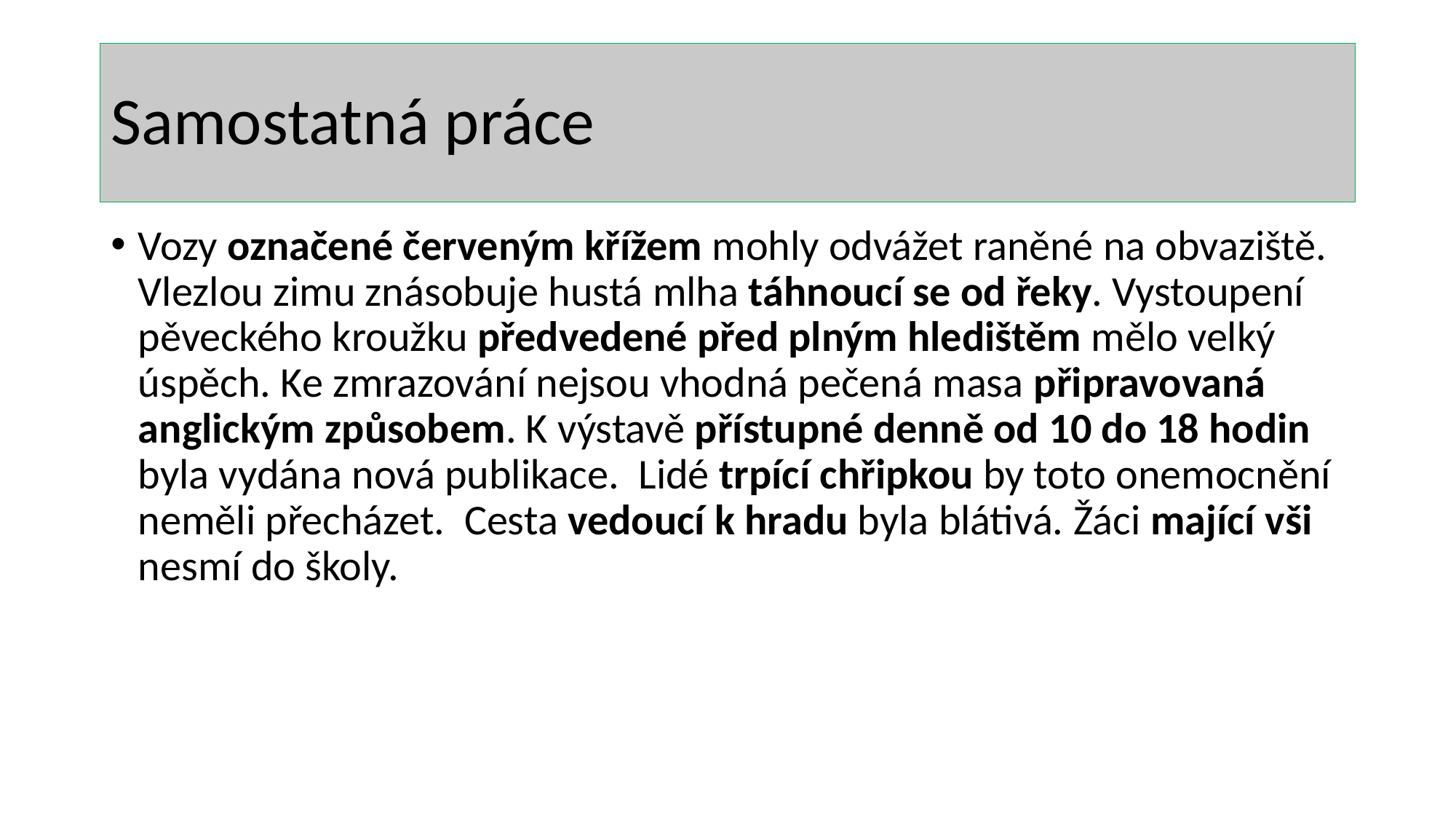

# Samostatná práce
Vozy označené červeným křížem mohly odvážet raněné na obvaziště. Vlezlou zimu znásobuje hustá mlha táhnoucí se od řeky. Vystoupení pěveckého kroužku předvedené před plným hledištěm mělo velký úspěch. Ke zmrazování nejsou vhodná pečená masa připravovaná anglickým způsobem. K výstavě přístupné denně od 10 do 18 hodin byla vydána nová publikace.  Lidé trpící chřipkou by toto onemocnění neměli přecházet.  Cesta vedoucí k hradu byla blátivá. Žáci mající vši nesmí do školy.